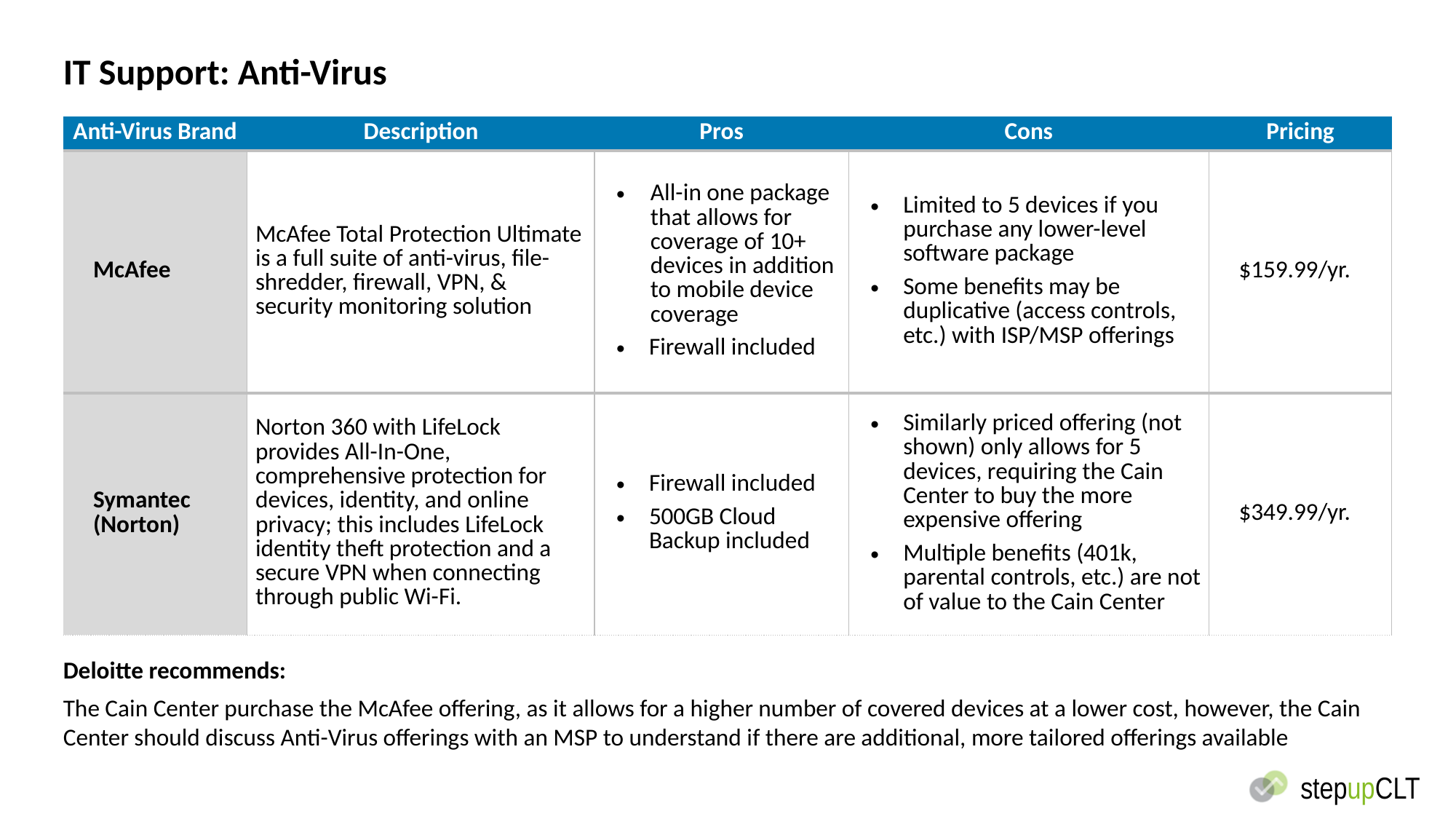

IT Support: Anti-Virus
| Anti-Virus Brand | Description | Pros | Cons | Pricing |
| --- | --- | --- | --- | --- |
| McAfee | McAfee Total Protection Ultimate is a full suite of anti-virus, file-shredder, firewall, VPN, & security monitoring solution | All-in one package that allows for coverage of 10+ devices in addition to mobile device coverage Firewall included | Limited to 5 devices if you purchase any lower-level software package Some benefits may be duplicative (access controls, etc.) with ISP/MSP offerings | $159.99/yr. |
| Symantec (Norton) | Norton 360 with LifeLock provides All-In-One, comprehensive protection for devices, identity, and online privacy; this includes LifeLock identity theft protection and a secure VPN when connecting through public Wi-Fi. | Firewall included 500GB Cloud Backup included | Similarly priced offering (not shown) only allows for 5 devices, requiring the Cain Center to buy the more expensive offering Multiple benefits (401k, parental controls, etc.) are not of value to the Cain Center | $349.99/yr. |
Deloitte recommends:
The Cain Center purchase the McAfee offering, as it allows for a higher number of covered devices at a lower cost, however, the Cain Center should discuss Anti-Virus offerings with an MSP to understand if there are additional, more tailored offerings available